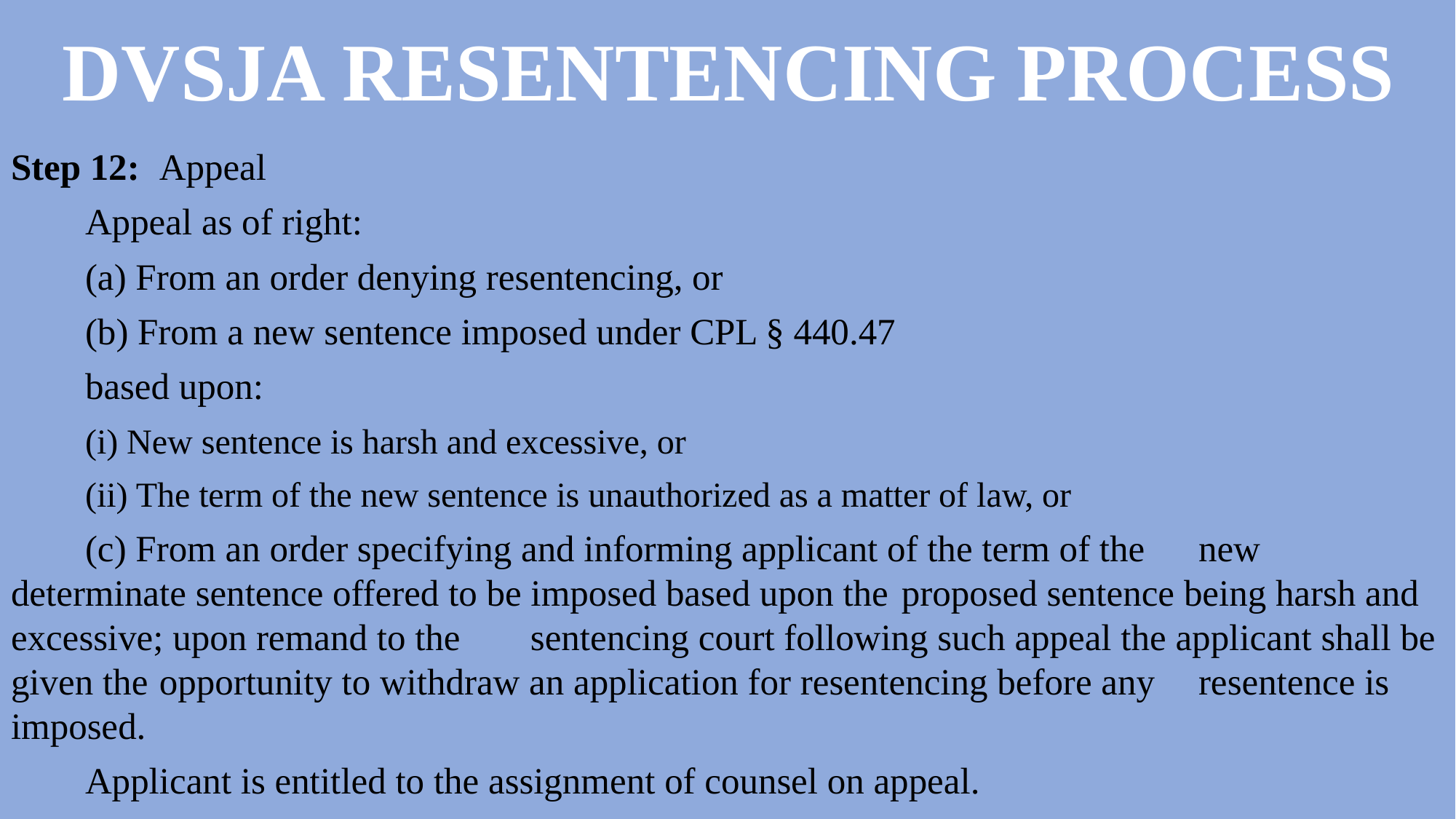

# DVSJA RESENTENCING PROCESS
Step 12:	Appeal
		Appeal as of right:
		(a) From an order denying resentencing, or
		(b) From a new sentence imposed under CPL § 440.47
		based upon:
			(i) New sentence is harsh and excessive, or
			(ii) The term of the new sentence is unauthorized as a matter of law, or
		(c) From an order specifying and informing applicant of the term of the 			new determinate sentence offered to be imposed based upon the 					proposed sentence being harsh and excessive; upon remand to the 				sentencing court following such appeal the applicant shall be given the 				opportunity to withdraw an application for resentencing before any 				resentence is imposed.
		Applicant is entitled to the assignment of counsel on appeal.